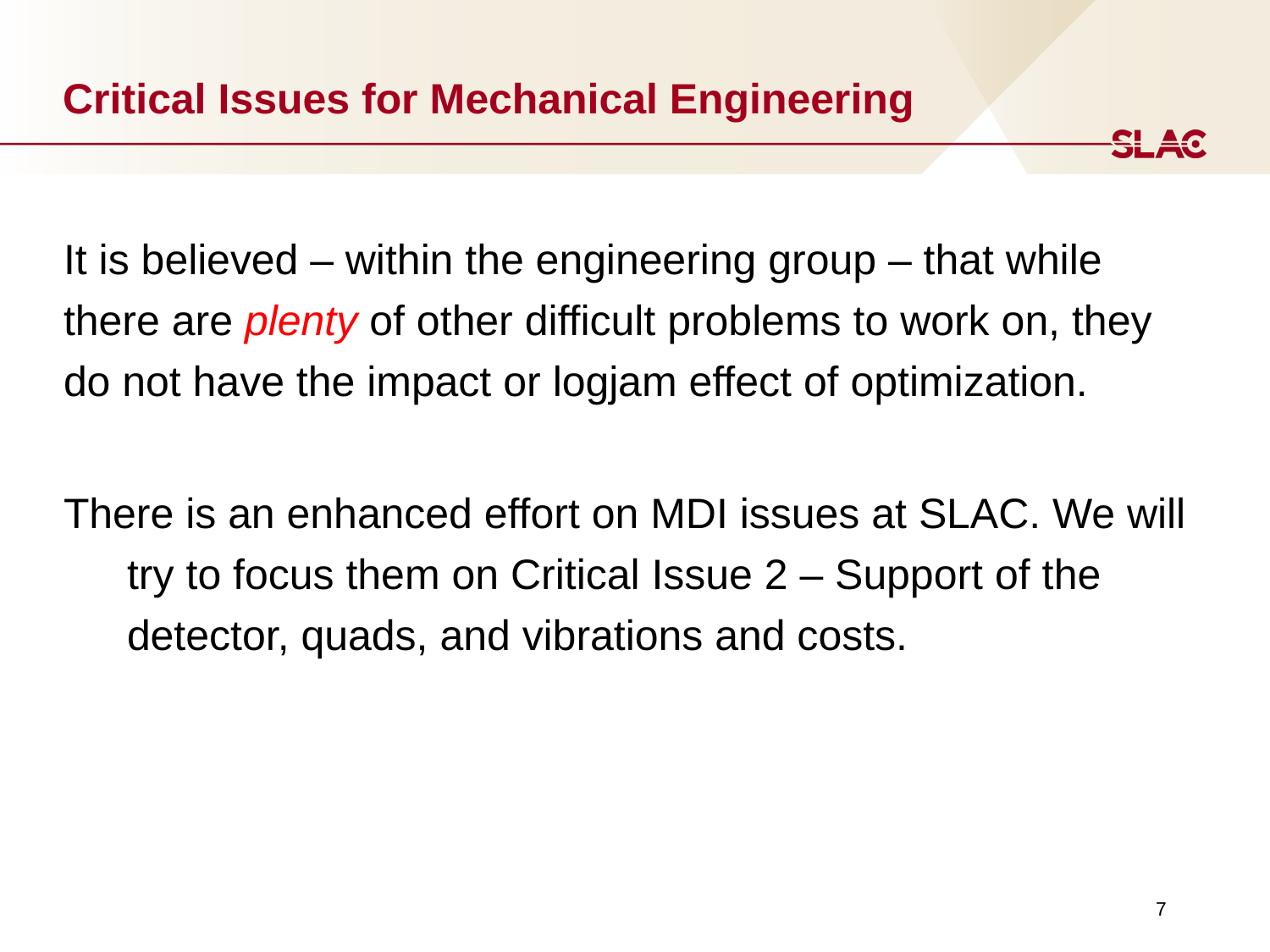

# Critical Issues for Mechanical Engineering
It is believed – within the engineering group – that while there are plenty of other difficult problems to work on, they do not have the impact or logjam effect of optimization.

There is an enhanced effort on MDI issues at SLAC. We will try to focus them on Critical Issue 2 – Support of the detector, quads, and vibrations and costs.
7